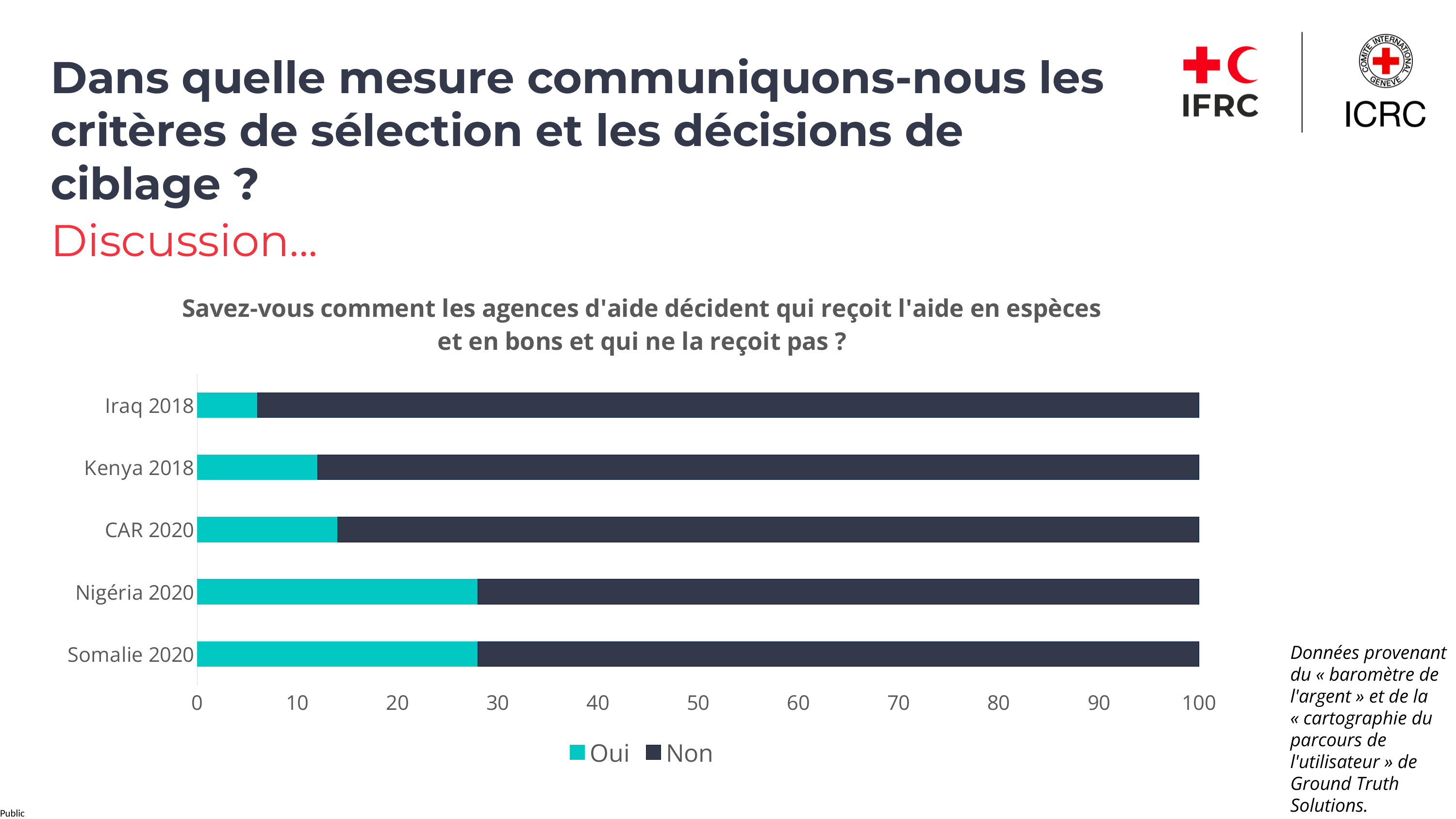

Dans quelle mesure communiquons-nous les critères de sélection et les décisions de ciblage ?
Discussion...

### Chart: Savez-vous comment les agences d'aide décident qui reçoit l'aide en espèces et en bons et qui ne la reçoit pas ?

| Category | Oui | Non |
|---|---|---|
| Somalie 2020 | 28.0 | 72.0 |
| Nigéria 2020 | 28.0 | 72.0 |
| CAR 2020 | 14.0 | 86.0 |
| Kenya 2018 | 12.0 | 88.0 |
| Iraq 2018 | 6.0 | 94.0 |
Données provenant du « baromètre de l'argent » et de la « cartographie du parcours de l'utilisateur » de Ground Truth Solutions.